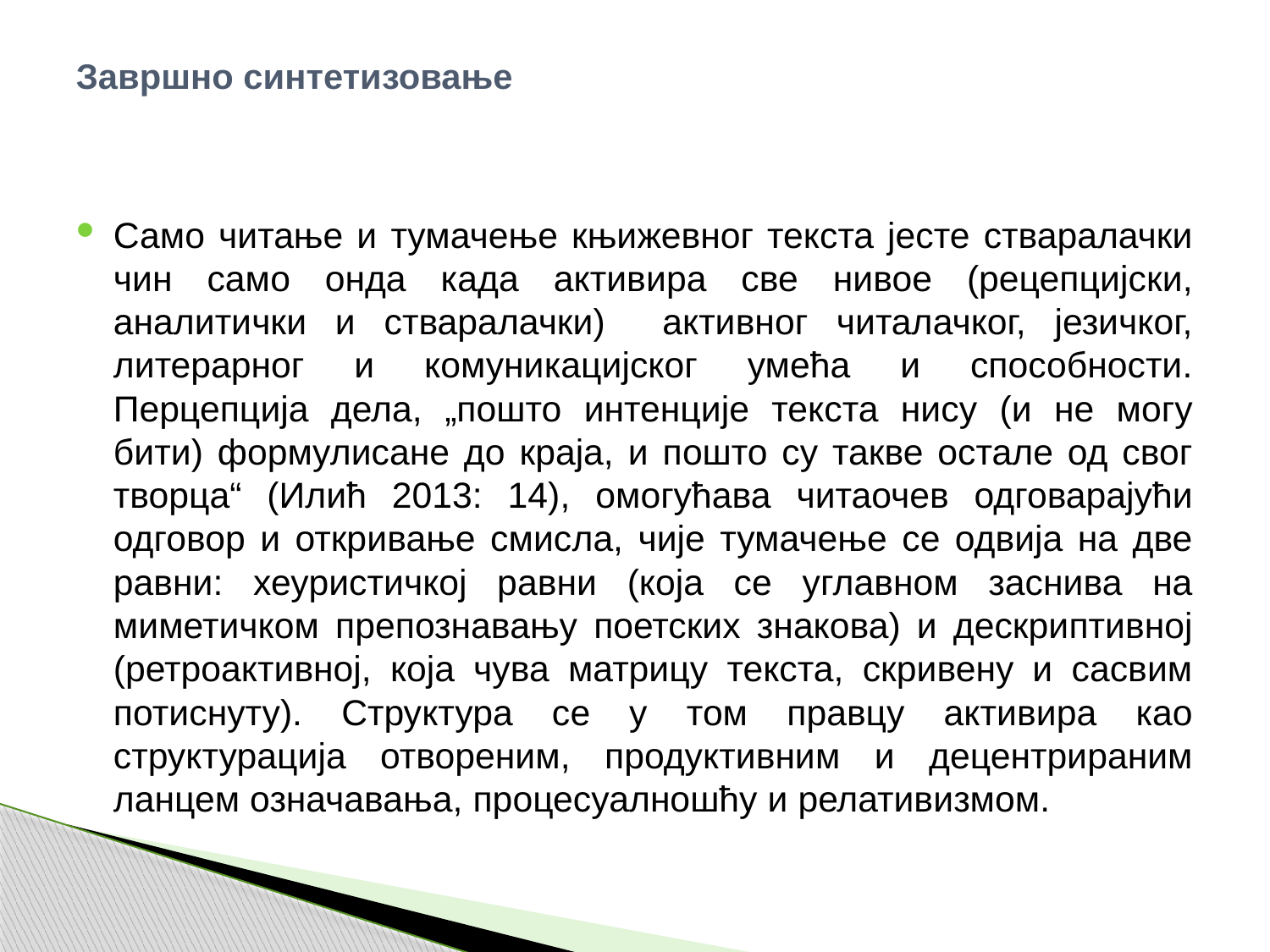

# Завршно синтетизовање
Само читање и тумачење књижевног текста јесте стваралачки чин само онда када активира све нивое (рецепцијски, аналитички и стваралачки)  активног читалачког, језичког, литерарног и комуникацијског умећа и способности. Перцепција дела, „пошто интенције текста нису (и не могу бити) формулисане до краја, и пошто су такве остале од свог творца“ (Илић 2013: 14), омогућава читаочев одговарајући одговор и откривање смисла, чије тумачење се одвија на две равни: хеуристичкој равни (која се углавном заснива на миметичком препознавању поетских знакова) и дескриптивној (ретроактивној, која чува матрицу текста, скривену и сасвим потиснуту). Структура се у том правцу активира као структурација отвореним, продуктивним и децентрираним ланцем означавања, процесуалношћу и релативизмом.